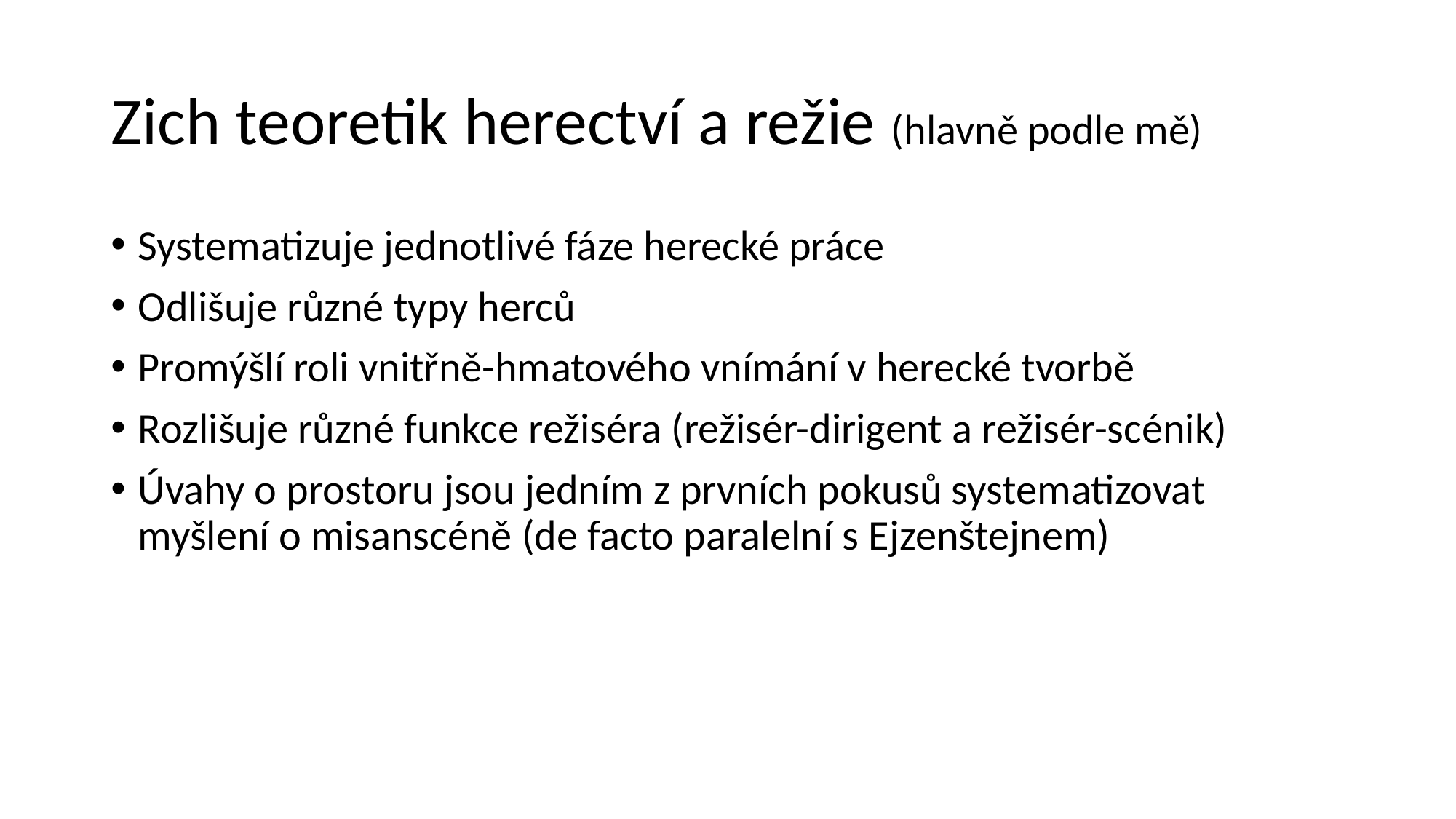

# Zich teoretik herectví a režie (hlavně podle mě)
Systematizuje jednotlivé fáze herecké práce
Odlišuje různé typy herců
Promýšlí roli vnitřně-hmatového vnímání v herecké tvorbě
Rozlišuje různé funkce režiséra (režisér-dirigent a režisér-scénik)
Úvahy o prostoru jsou jedním z prvních pokusů systematizovat myšlení o misanscéně (de facto paralelní s Ejzenštejnem)